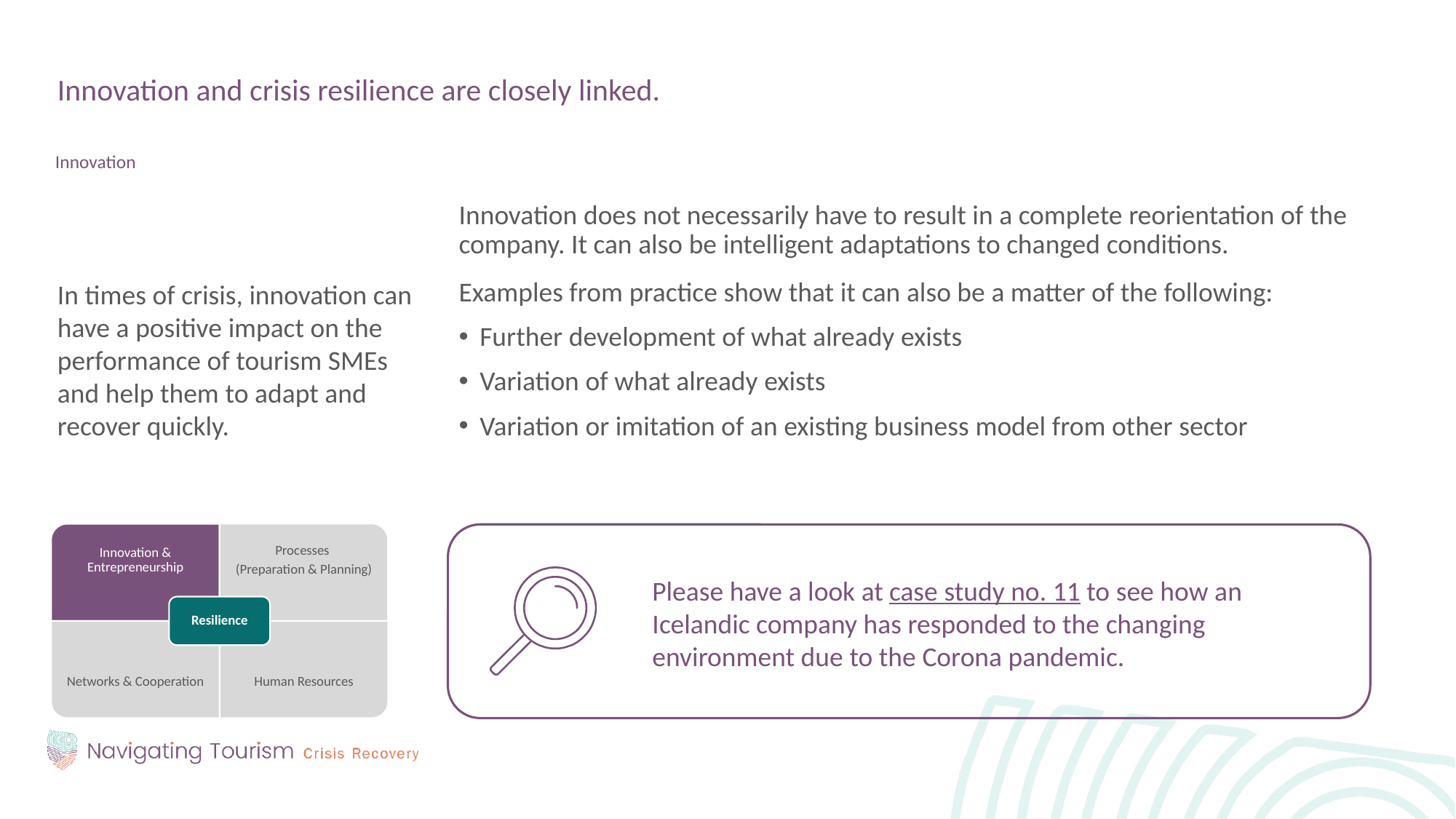

Innovation and crisis resilience are closely linked.
Innovation
Innovation does not necessarily have to result in a complete reorientation of the company. It can also be intelligent adaptations to changed conditions.
Examples from practice show that it can also be a matter of the following:
Further development of what already exists
Variation of what already exists
Variation or imitation of an existing business model from other sector

In times of crisis, innovation can have a positive impact on the performance of tourism SMEs and help them to adapt and recover quickly.
Innovation & Entrepreneurship

Processes
(Preparation & Planning)

Resilience

Networks & Cooperation
Human Resources

Please have a look at case study no. 11 to see how an Icelandic company has responded to the changing environment due to the Corona pandemic.